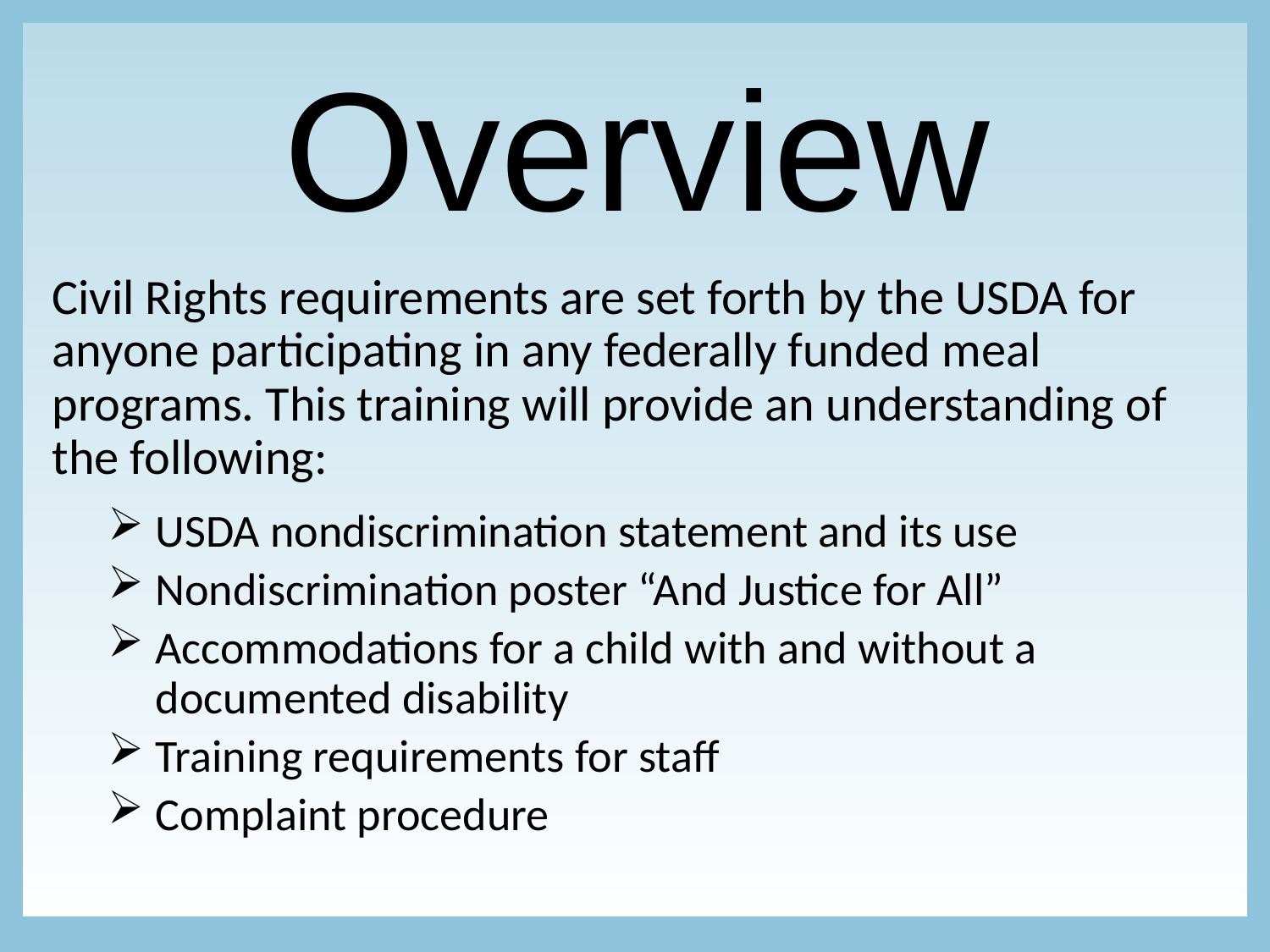

Overview
Civil Rights requirements are set forth by the USDA for anyone participating in any federally funded meal programs. This training will provide an understanding of the following:

USDA nondiscrimination statement and its use
Nondiscrimination poster “And Justice for All”
Accommodations for a child with and without a documented disability
Training requirements for staff
Complaint procedure